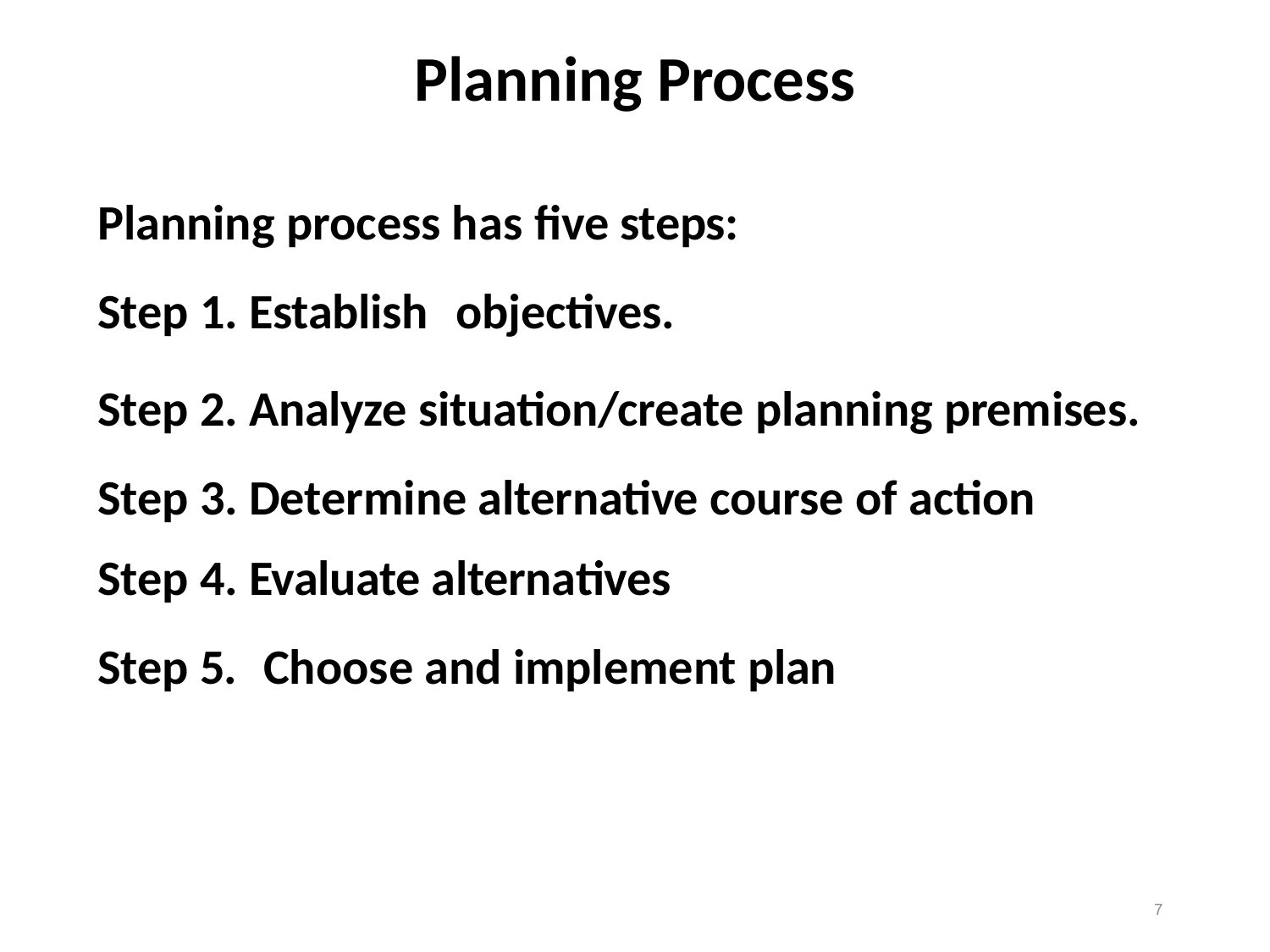

# Planning Process
Planning process has five steps:
Step 1. Establish	objectives.
Step 2. Analyze situation/create planning premises. Step 3. Determine alternative course of action
Step 4. Evaluate alternatives
Step 5.	Choose and implement plan
7